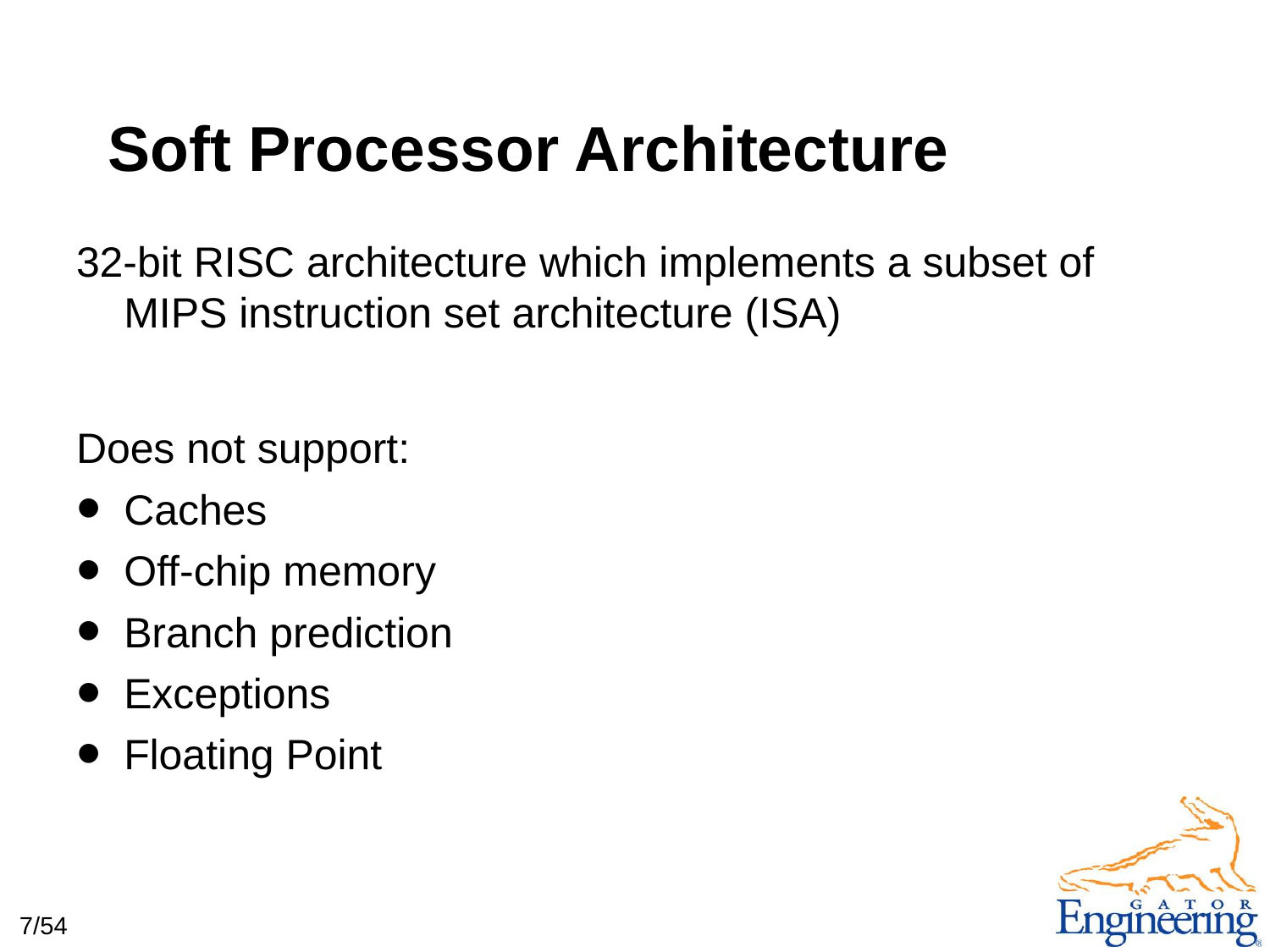

# Soft Processor Architecture
32-bit RISC architecture which implements a subset of MIPS instruction set architecture (ISA)

Does not support:
Caches
Off-chip memory
Branch prediction
Exceptions
Floating Point

7/54